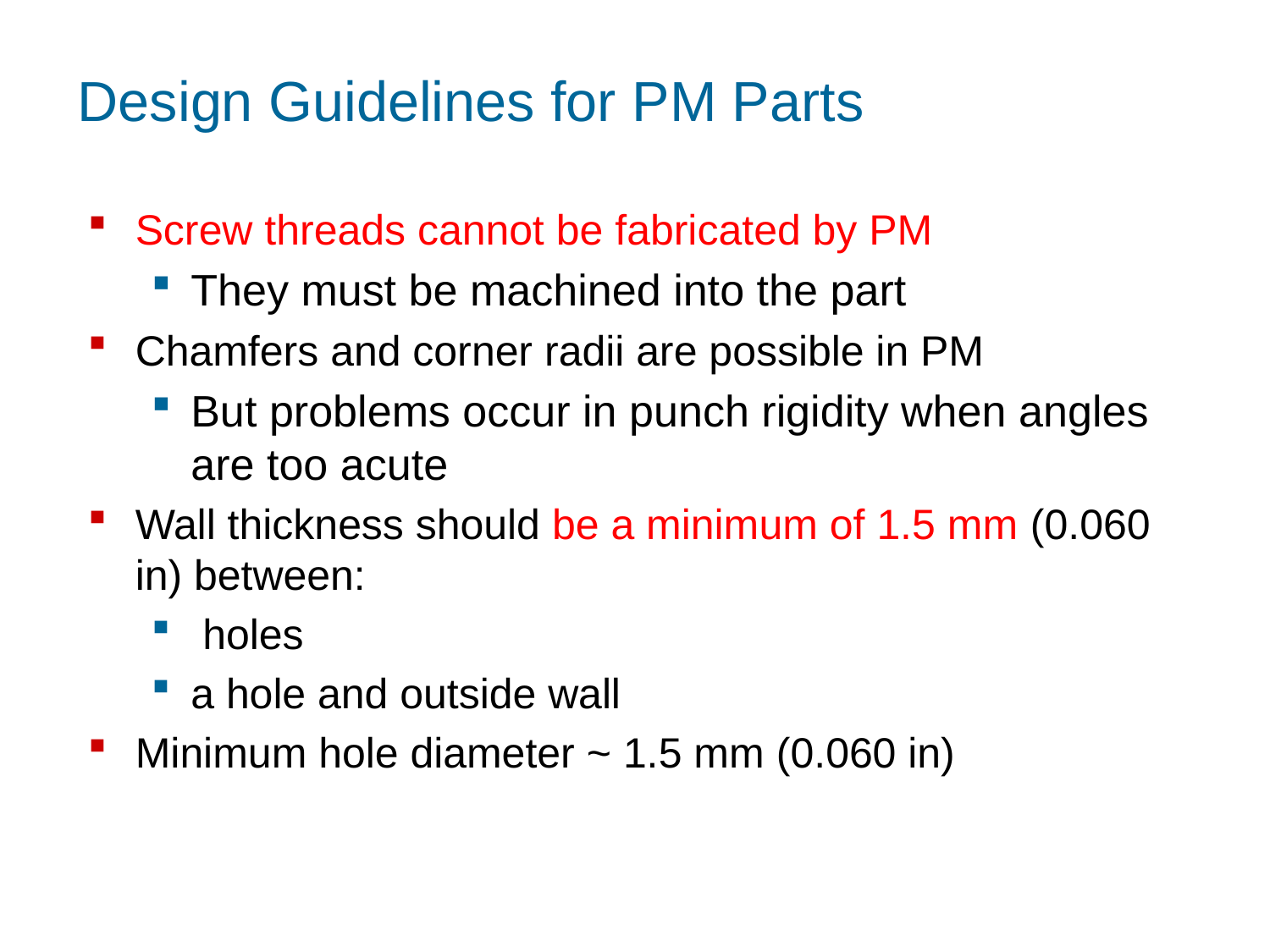

# Design Guidelines for PM Parts
Screw threads cannot be fabricated by PM
They must be machined into the part
Chamfers and corner radii are possible in PM
But problems occur in punch rigidity when angles are too acute
Wall thickness should be a minimum of 1.5 mm (0.060 in) between:
 holes
a hole and outside wall
Minimum hole diameter ~ 1.5 mm (0.060 in)